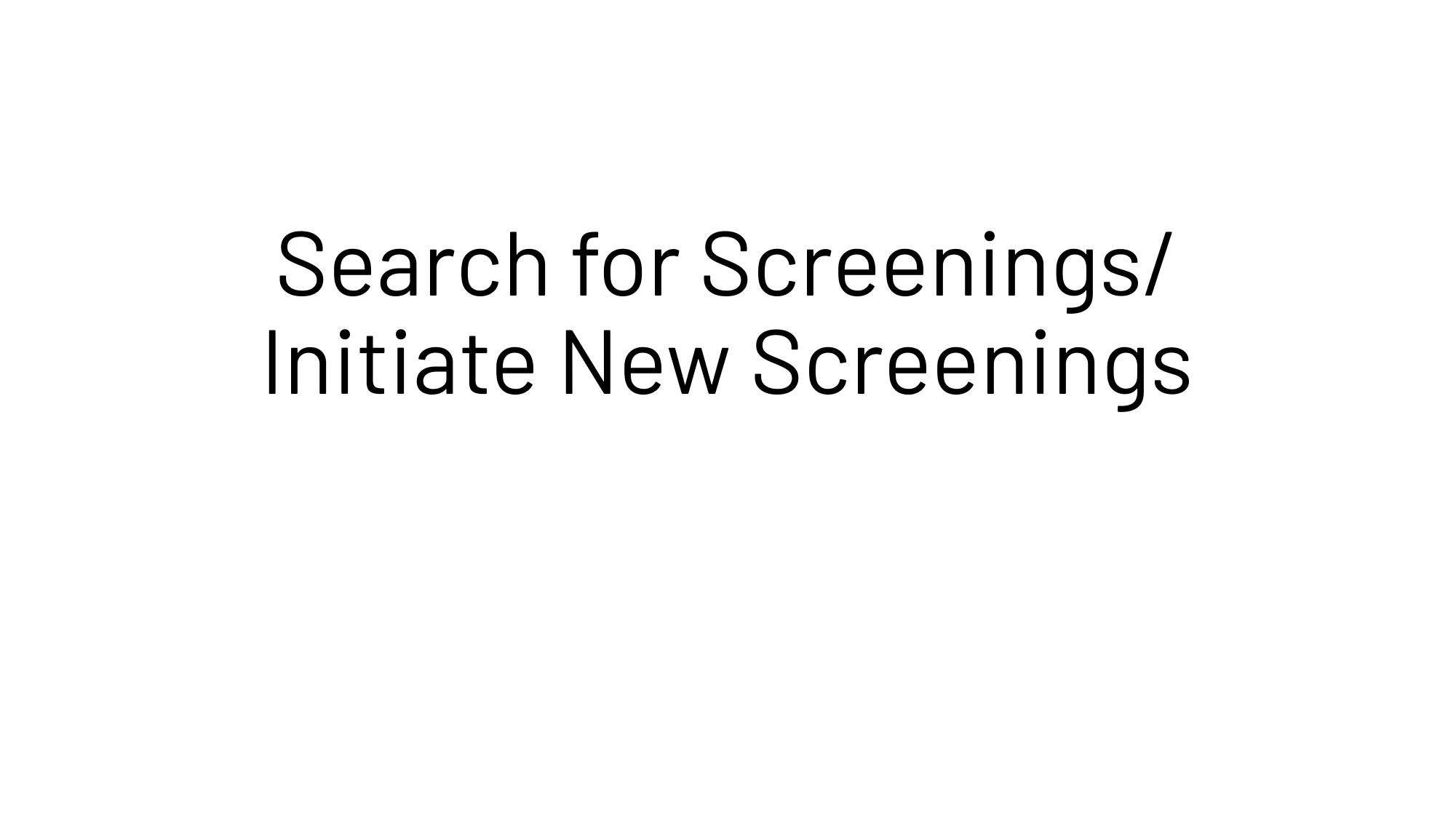

# Search for Screenings/ Initiate New Screenings